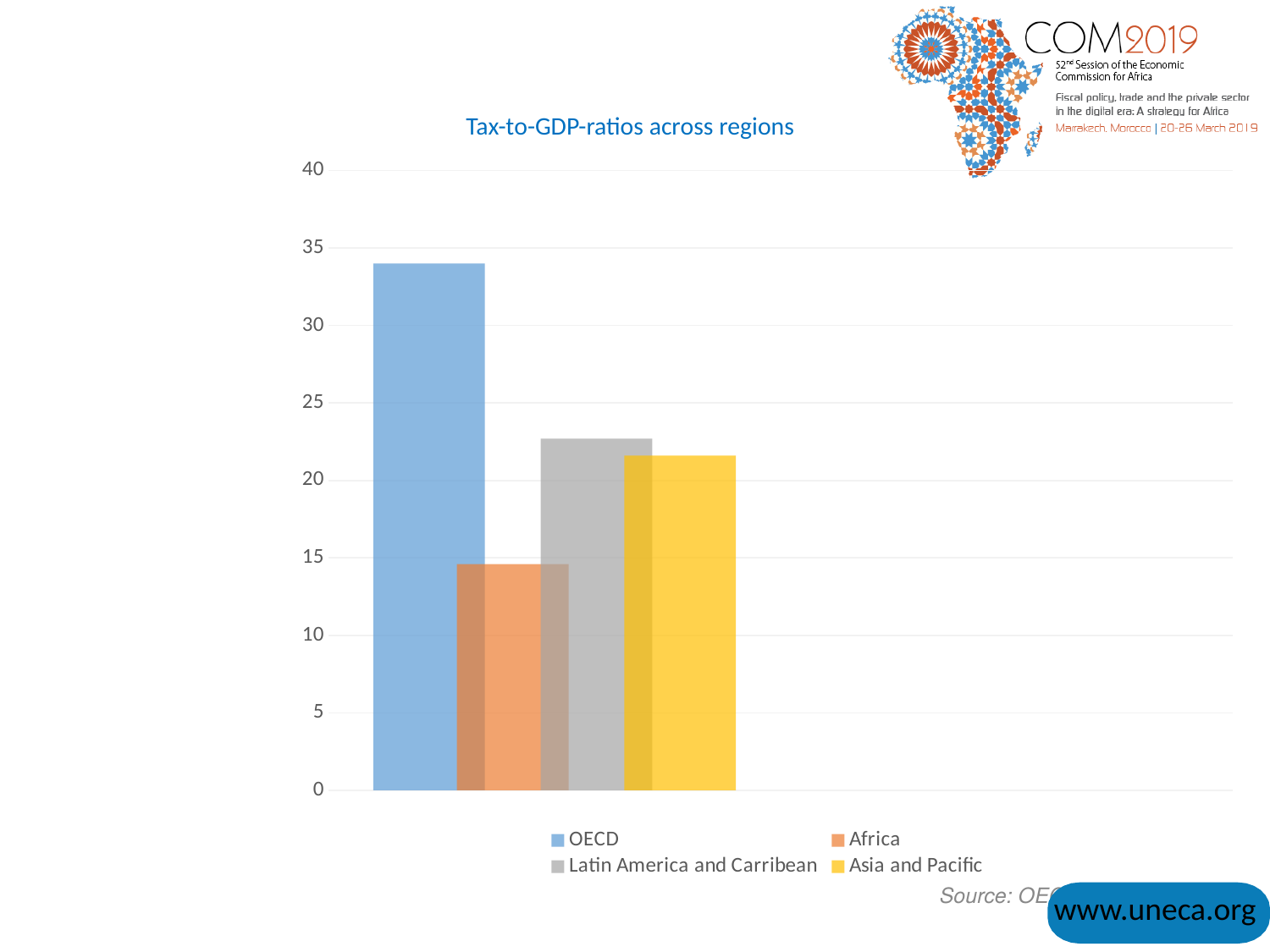

# Tax-to-GDP-ratios across regions

### Chart

| Category | OECD | Africa | Latin America and Carribean | Asia and Pacific |
|---|---|---|---|---|
Source: OECD and ECA data
www.uneca.org